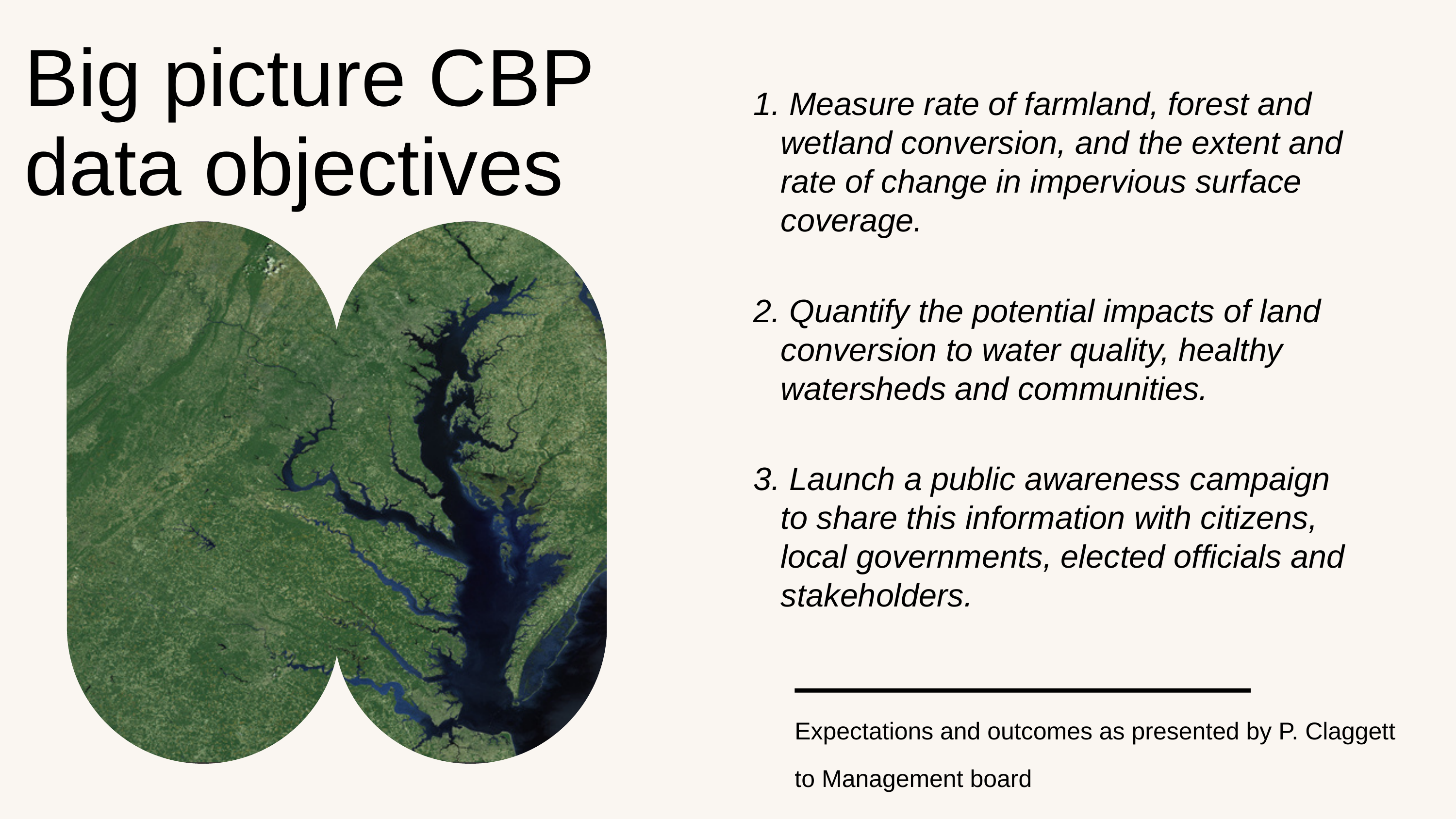

Big picture CBP data objectives
Expectations and outcomes as presented by P. Claggett to Management board
1. Measure rate of farmland, forest and wetland conversion, and the extent and rate of change in impervious surface coverage.

2. Quantify the potential impacts of land conversion to water quality, healthy watersheds and communities.

3. Launch a public awareness campaign to share this information with citizens, local governments, elected officials and stakeholders.